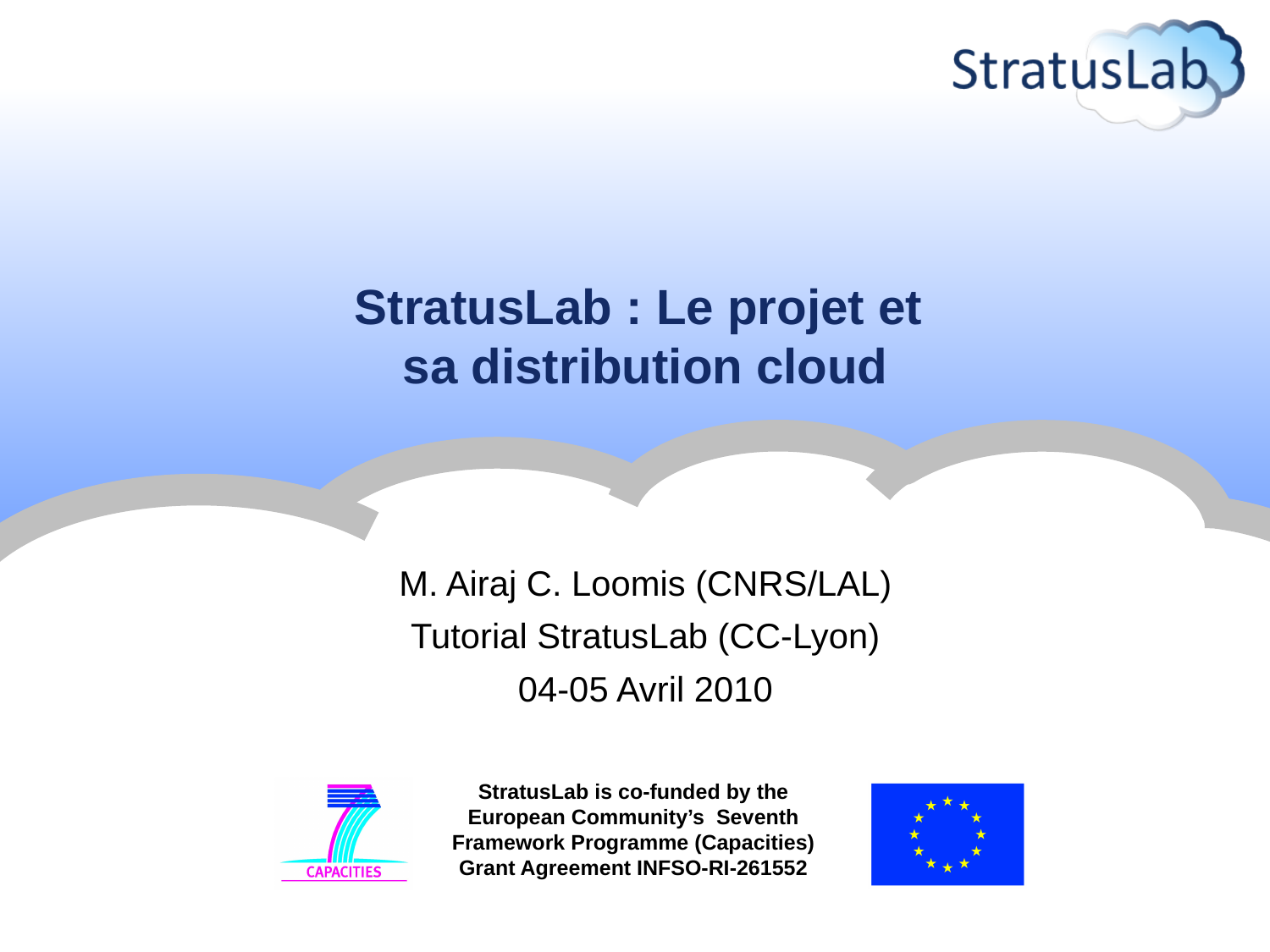

# StratusLab : Le projet et sa distribution cloud
M. Airaj C. Loomis (CNRS/LAL)
Tutorial StratusLab (CC-Lyon)
04-05 Avril 2010